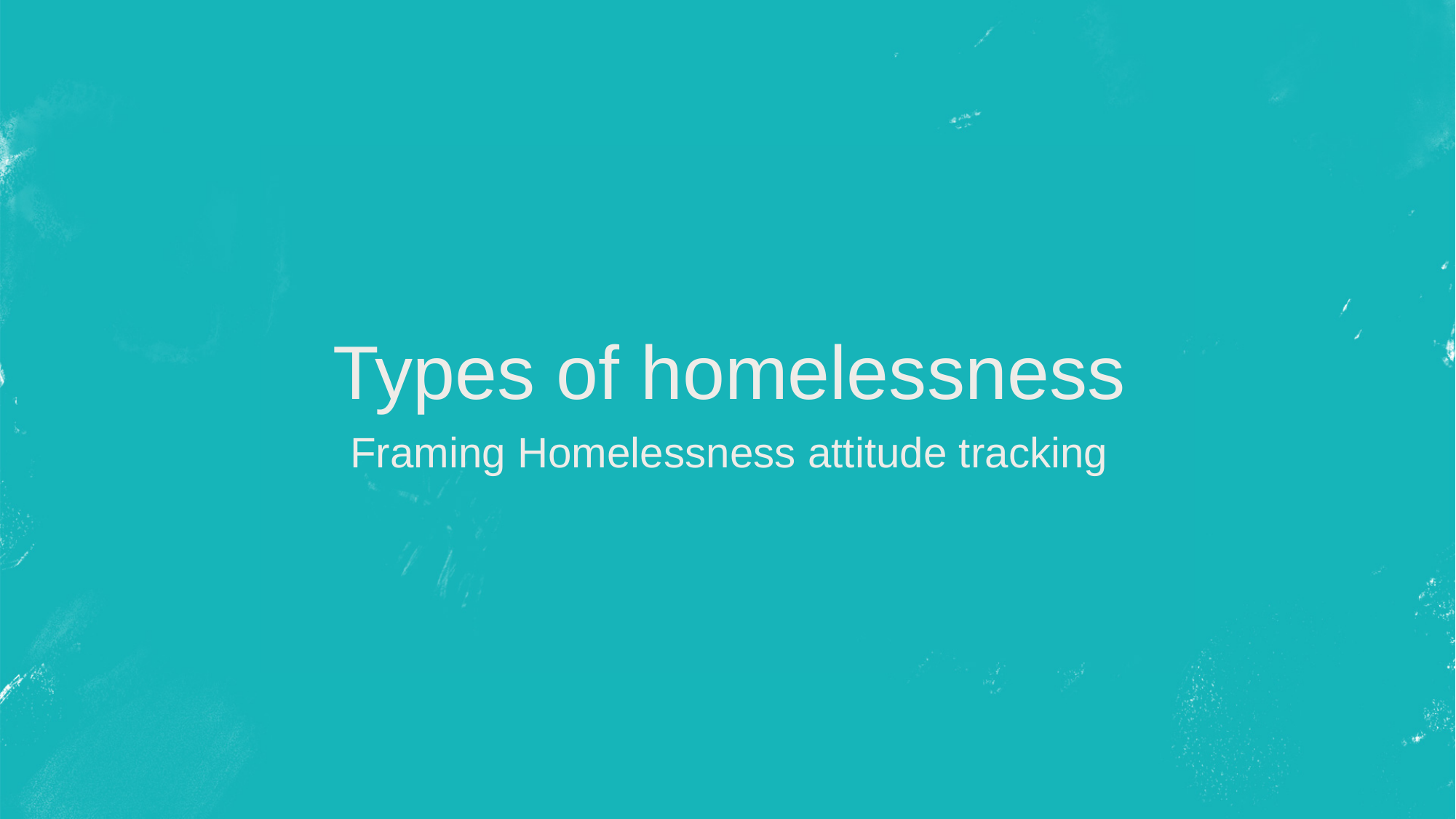

# Types of homelessness
Framing Homelessness attitude tracking